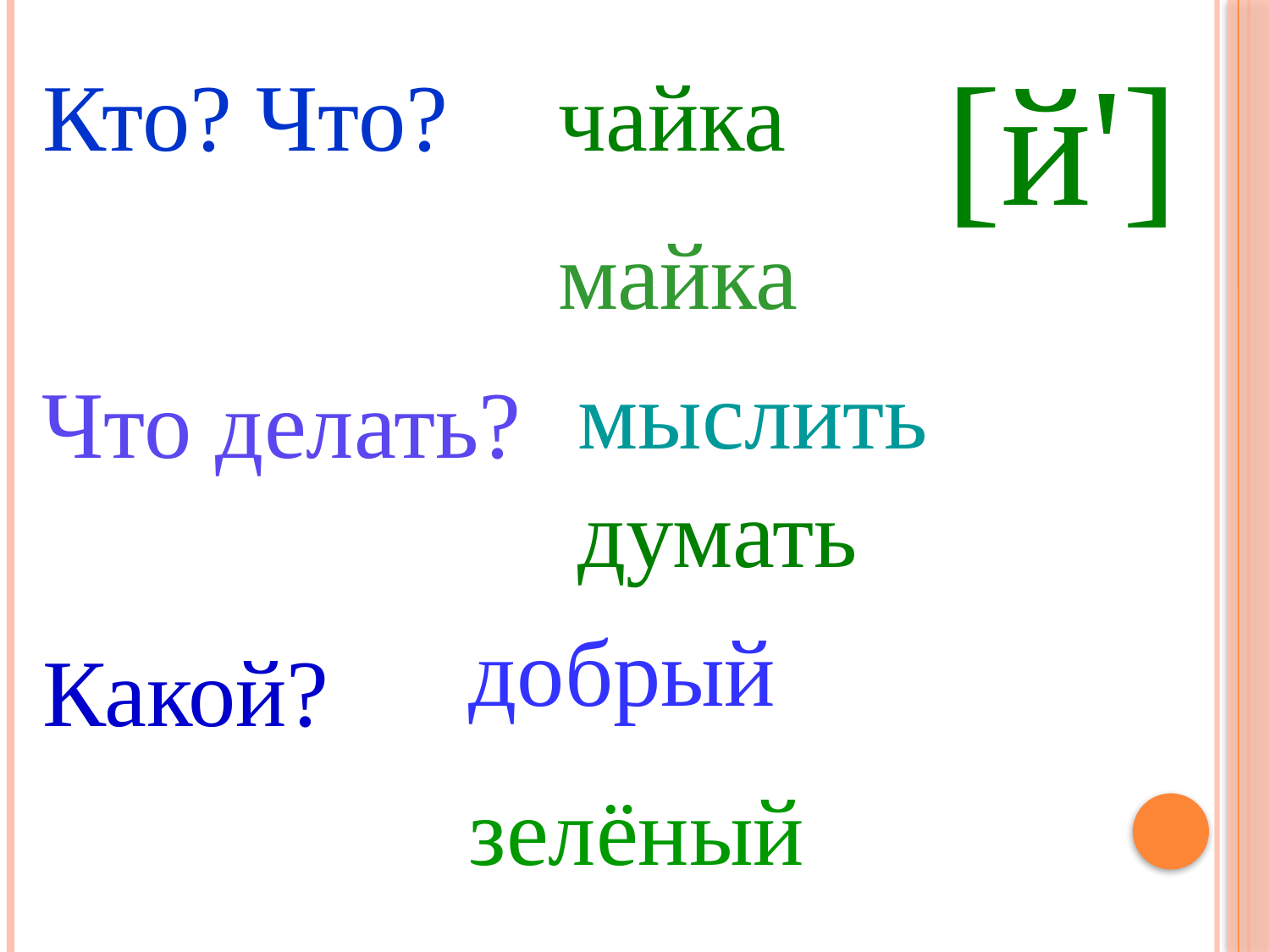

[й']
Кто? Что?
чайка
майка
мыслить
Что делать?
думать
добрый
Какой?
зелёный